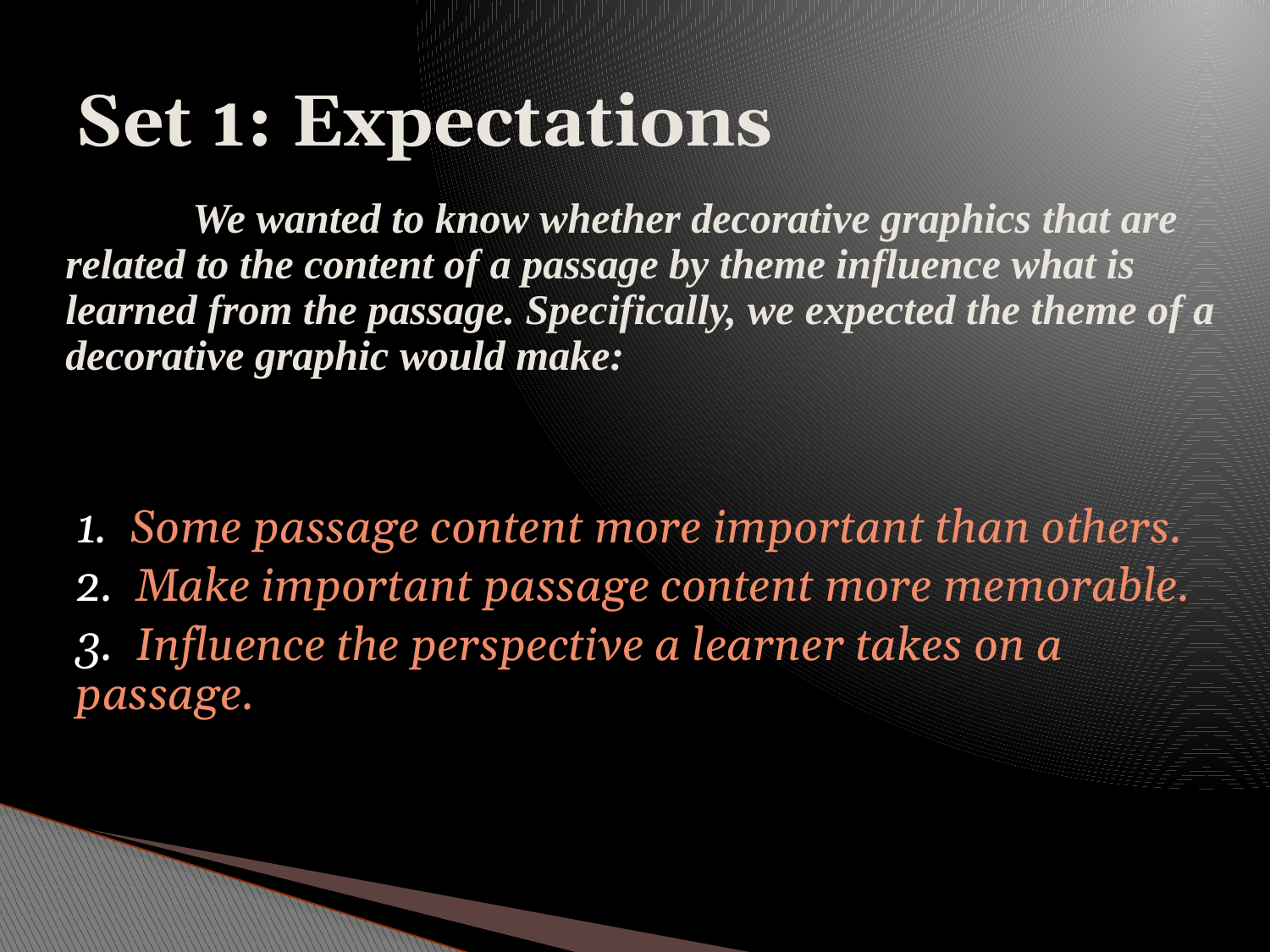

# Set 1: Expectations
	We wanted to know whether decorative graphics that are related to the content of a passage by theme influence what is learned from the passage. Specifically, we expected the theme of a decorative graphic would make:

1.  Some passage content more important than others.
2.  Make important passage content more memorable.
3.  Influence the perspective a learner takes on a 	passage.